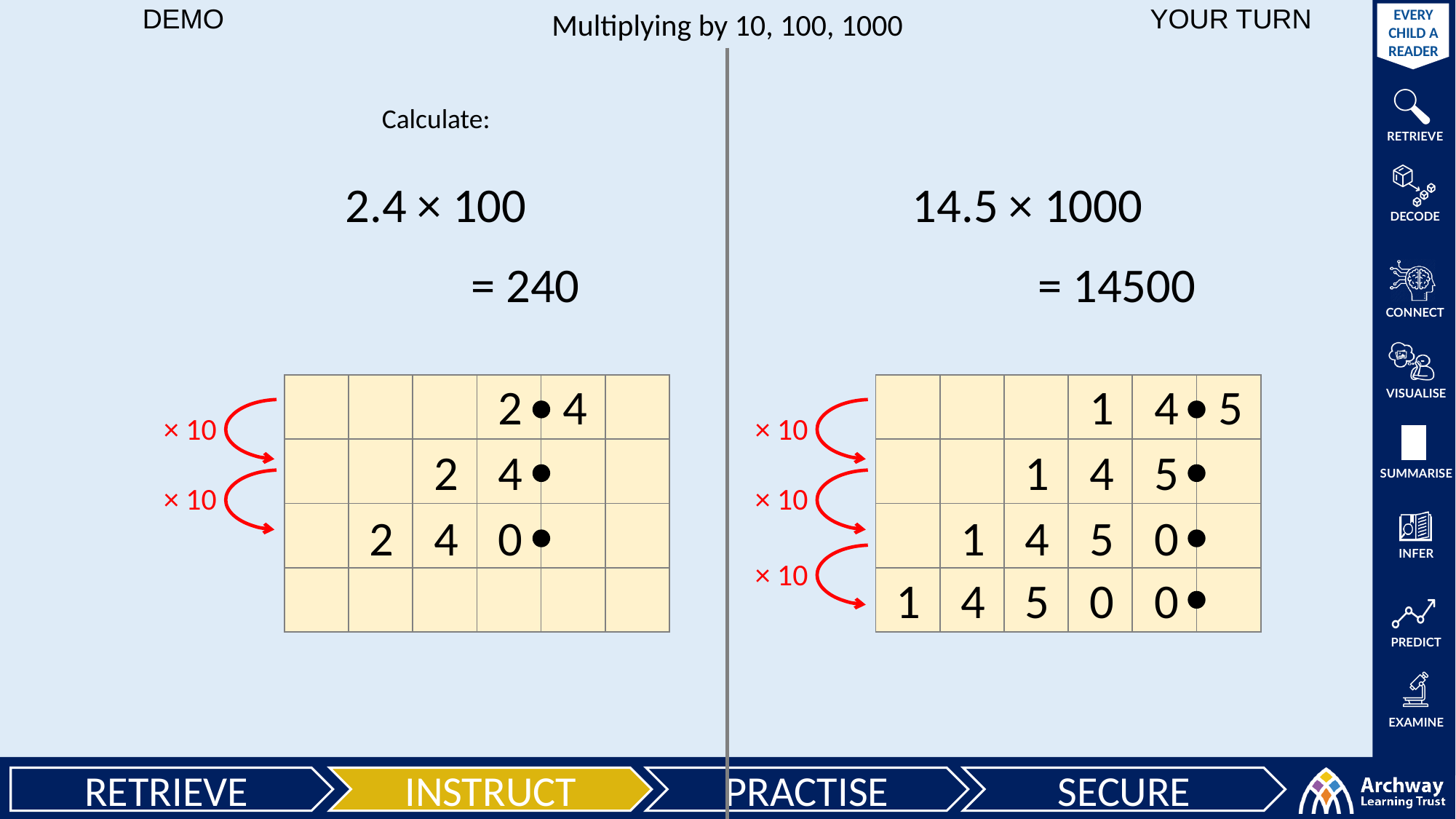

Multiplying by 10, 100, 1000
DEMO
YOUR TURN
Calculate:
2.4 × 100
14.5 × 1000
= 240
= 14500
2
4
1
4
5
|  |  |  |  |  |  |
| --- | --- | --- | --- | --- | --- |
|  |  |  |  |  |  |
|  |  |  |  |  |  |
|  |  |  |  |  |  |
|  |  |  |  |  |  |
| --- | --- | --- | --- | --- | --- |
|  |  |  |  |  |  |
|  |  |  |  |  |  |
|  |  |  |  |  |  |

× 10
× 10
2
4
1
4
5

× 10
× 10
2
4
0
1
4
5
0

× 10
1
4
5
0
0